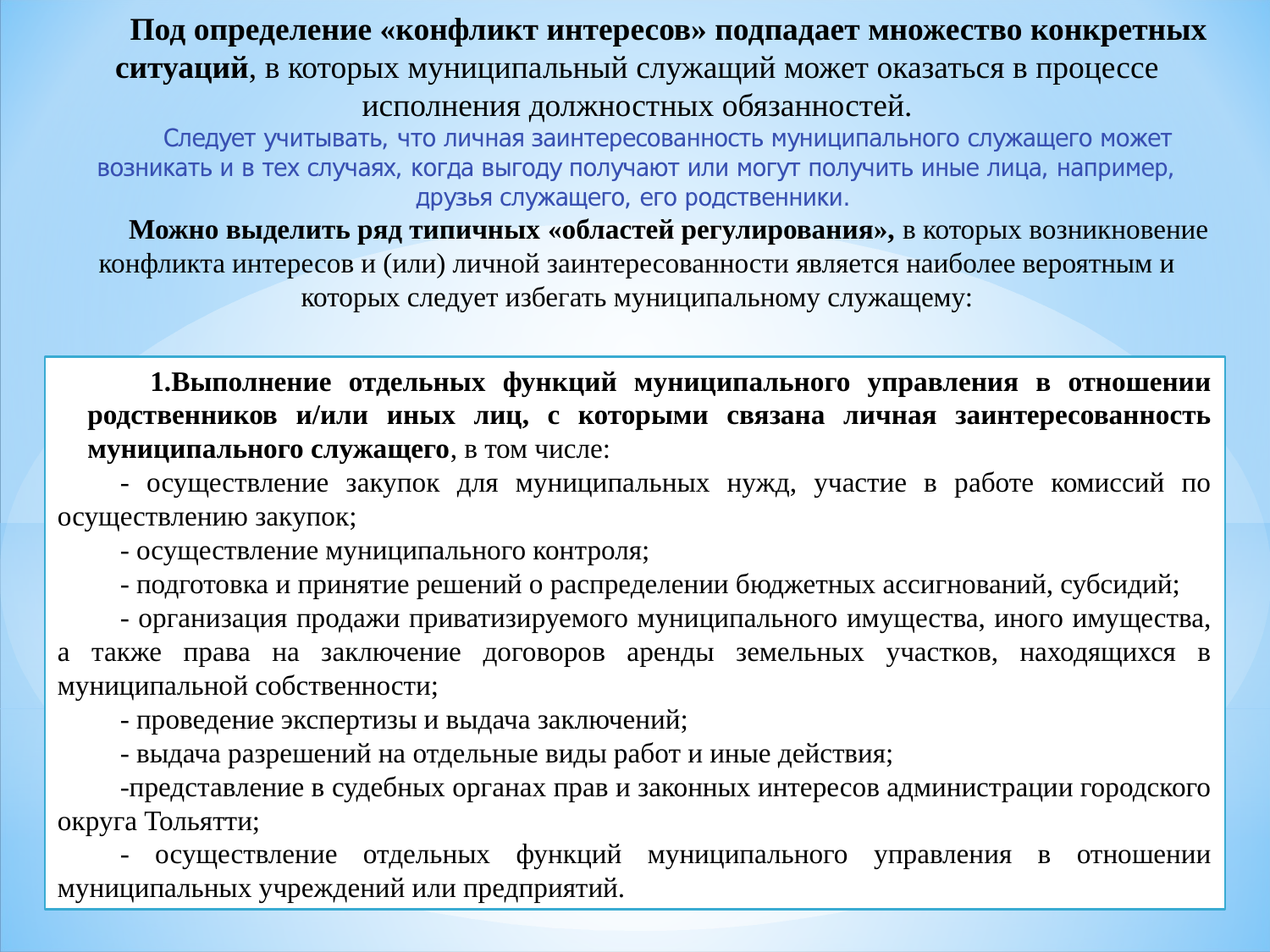

Под определение «конфликт интересов» подпадает множество конкретных ситуаций, в которых муниципальный служащий может оказаться в процессе исполнения должностных обязанностей.
Следует учитывать, что личная заинтересованность муниципального служащего может возникать и в тех случаях, когда выгоду получают или могут получить иные лица, например, друзья служащего, его родственники.
Можно выделить ряд типичных «областей регулирования», в которых возникновение конфликта интересов и (или) личной заинтересованности является наиболее вероятным и которых следует избегать муниципальному служащему:
Выполнение отдельных функций муниципального управления в отношении родственников и/или иных лиц, с которыми связана личная заинтересованность муниципального служащего, в том числе:
- осуществление закупок для муниципальных нужд, участие в работе комиссий по осуществлению закупок;
- осуществление муниципального контроля;
- подготовка и принятие решений о распределении бюджетных ассигнований, субсидий;
- организация продажи приватизируемого муниципального имущества, иного имущества, а также права на заключение договоров аренды земельных участков, находящихся в муниципальной собственности;
- проведение экспертизы и выдача заключений;
- выдача разрешений на отдельные виды работ и иные действия;
-представление в судебных органах прав и законных интересов администрации городского округа Тольятти;
- осуществление отдельных функций муниципального управления в отношении муниципальных учреждений или предприятий.